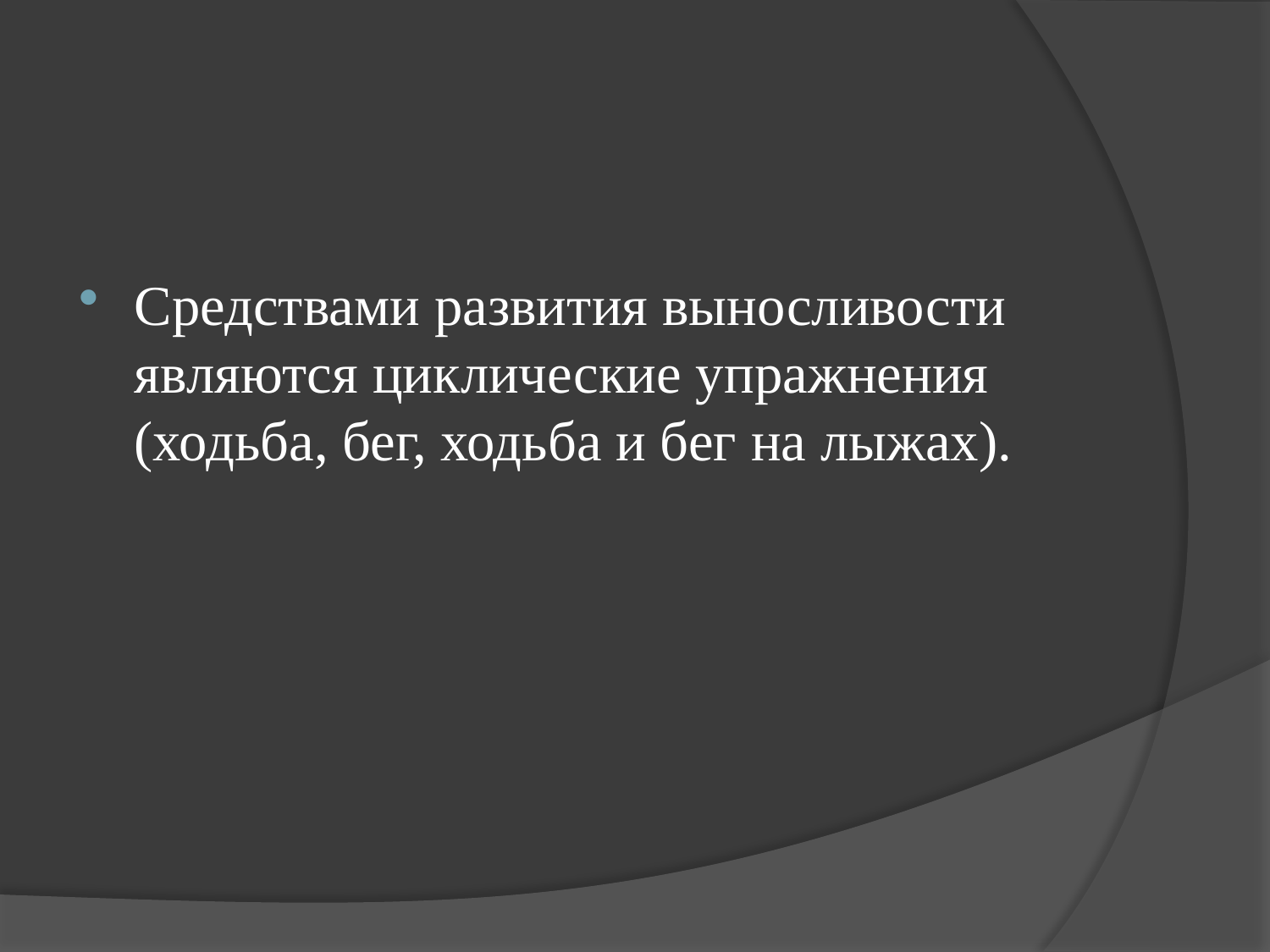

Средствами развития выносливости являются циклические упражнения (ходьба, бег, ходьба и бег на лыжах).